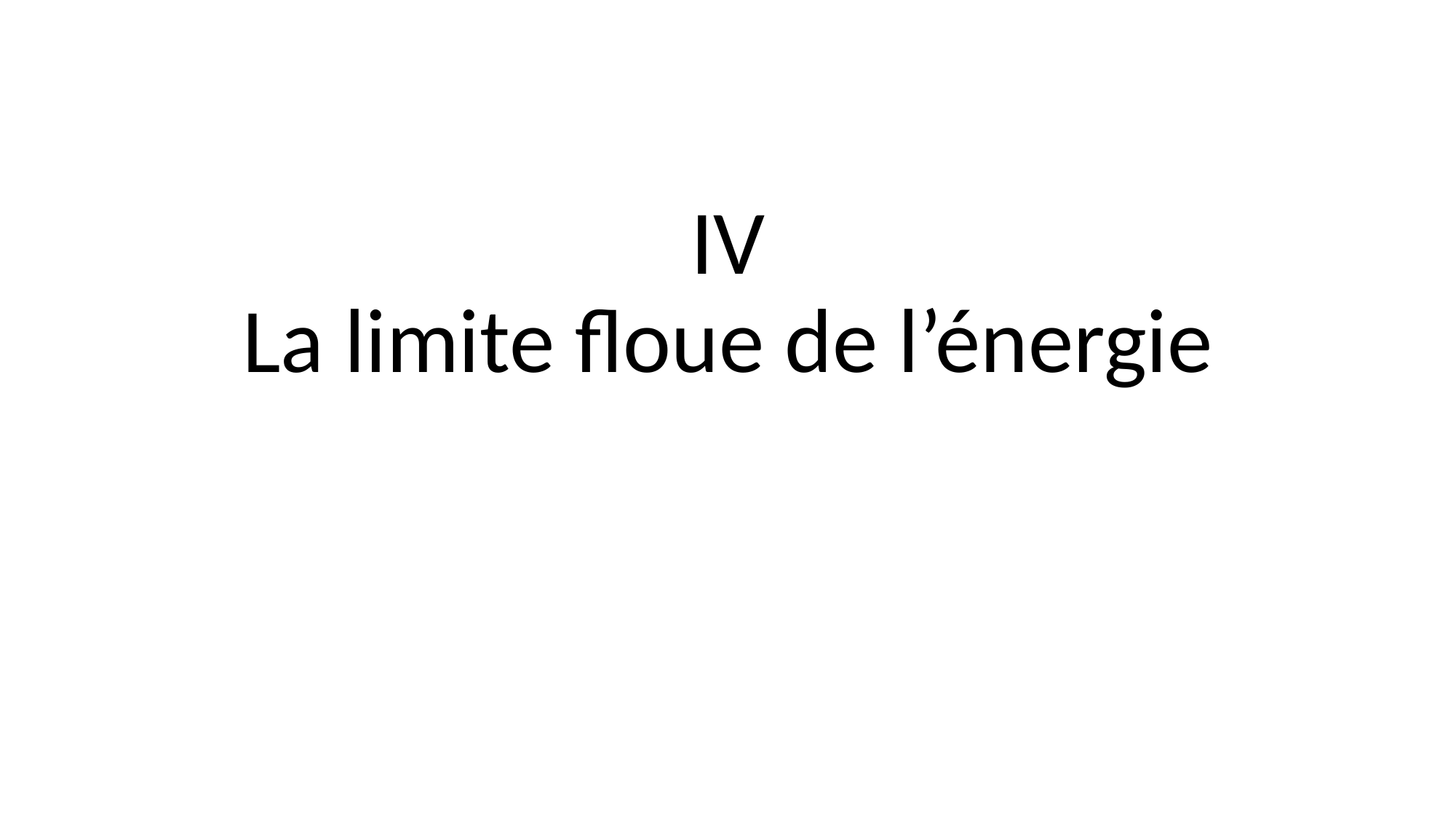

# IV La limite floue de l’énergie